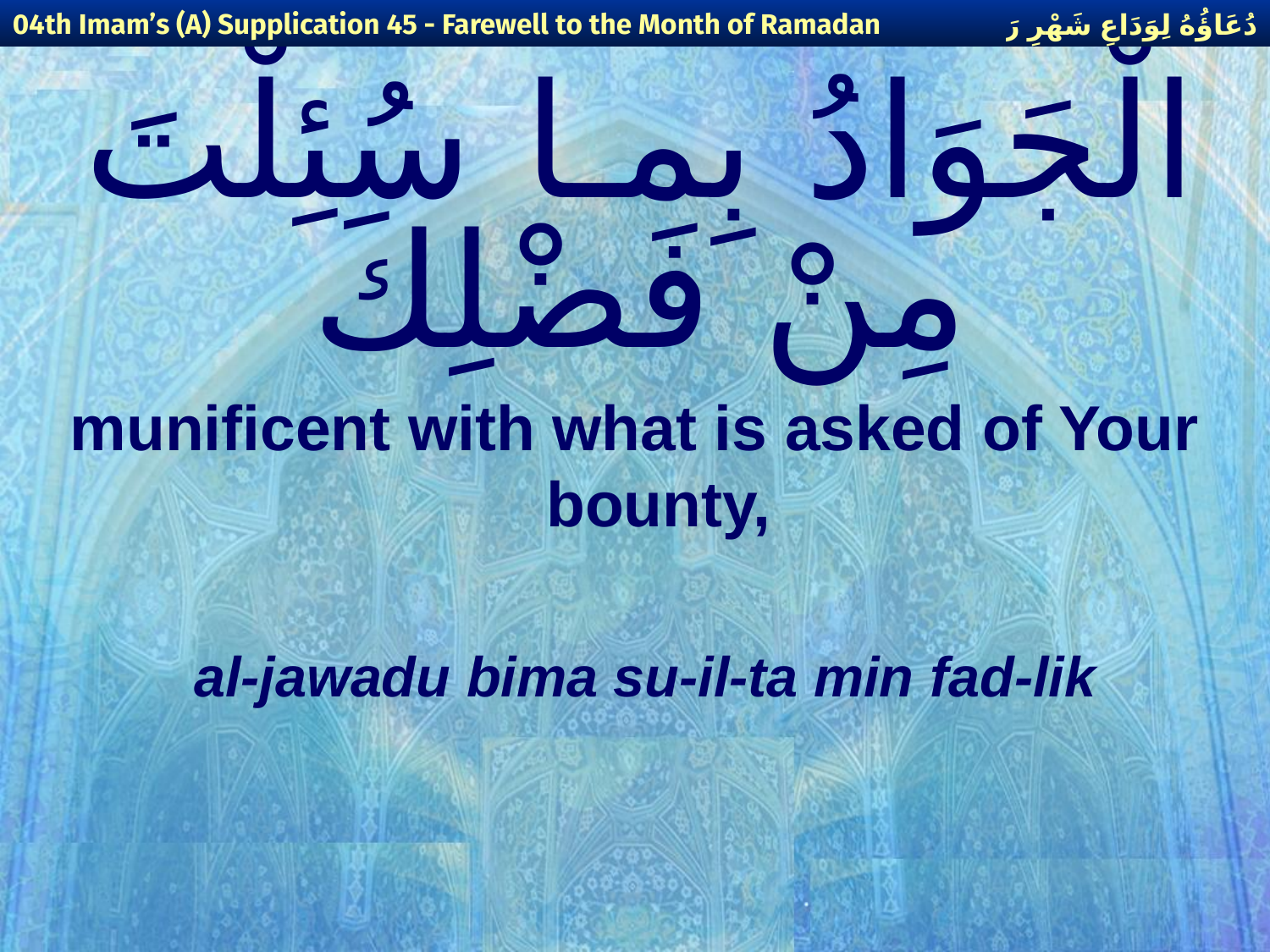

دُعَاؤُهُ لِوَدَاعِ شَهْرِ رَمَضَانَ
04th Imam’s (A) Supplication 45 - Farewell to the Month of Ramadan
# الْجَوَادُ بِمـا سُئِلْتَ مِنْ فَضْلِكَ
munificent with what is asked of Your bounty,
al-jawadu bima su-il-ta min fad-lik